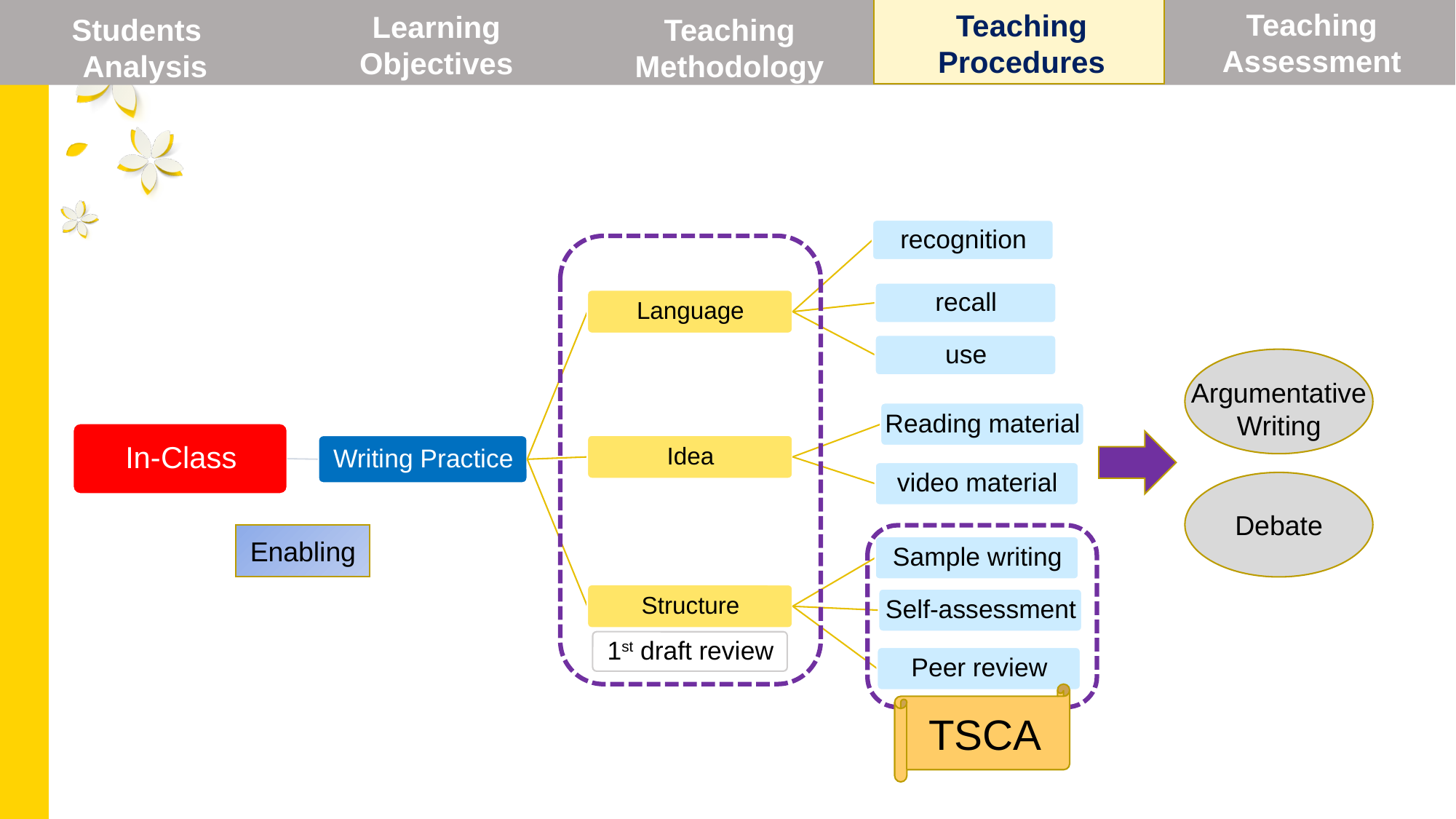

Teaching Assessment
Teaching Procedures
Teaching Procedures
Learning Objectives
Students
Analysis
Teaching Methodology
In-Class

Writing Practice

Language

recognition

recall

use

Idea

Reading material

video material

Structure

Sample writing

Self-assessment

Peer review
1st draft review

Argumentative Writing

Debate
Enabling

TSCA